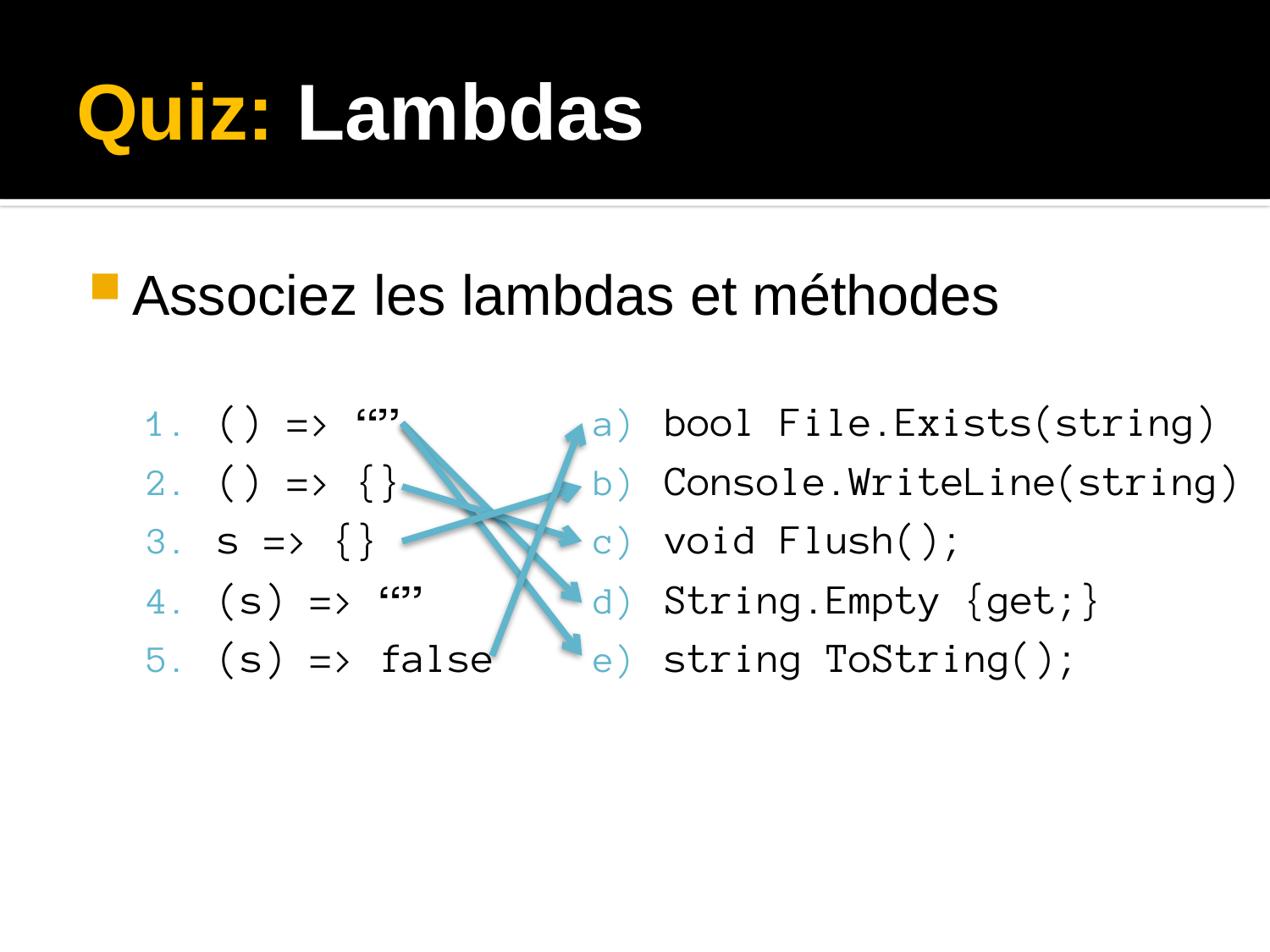

# Quiz: Lambdas
Associez les lambdas et méthodes
() => “”
() => {}
s => {}
(s) => “”
(s) => false

bool File.Exists(string)
Console.WriteLine(string)
void Flush();
String.Empty {get;}
string ToString();